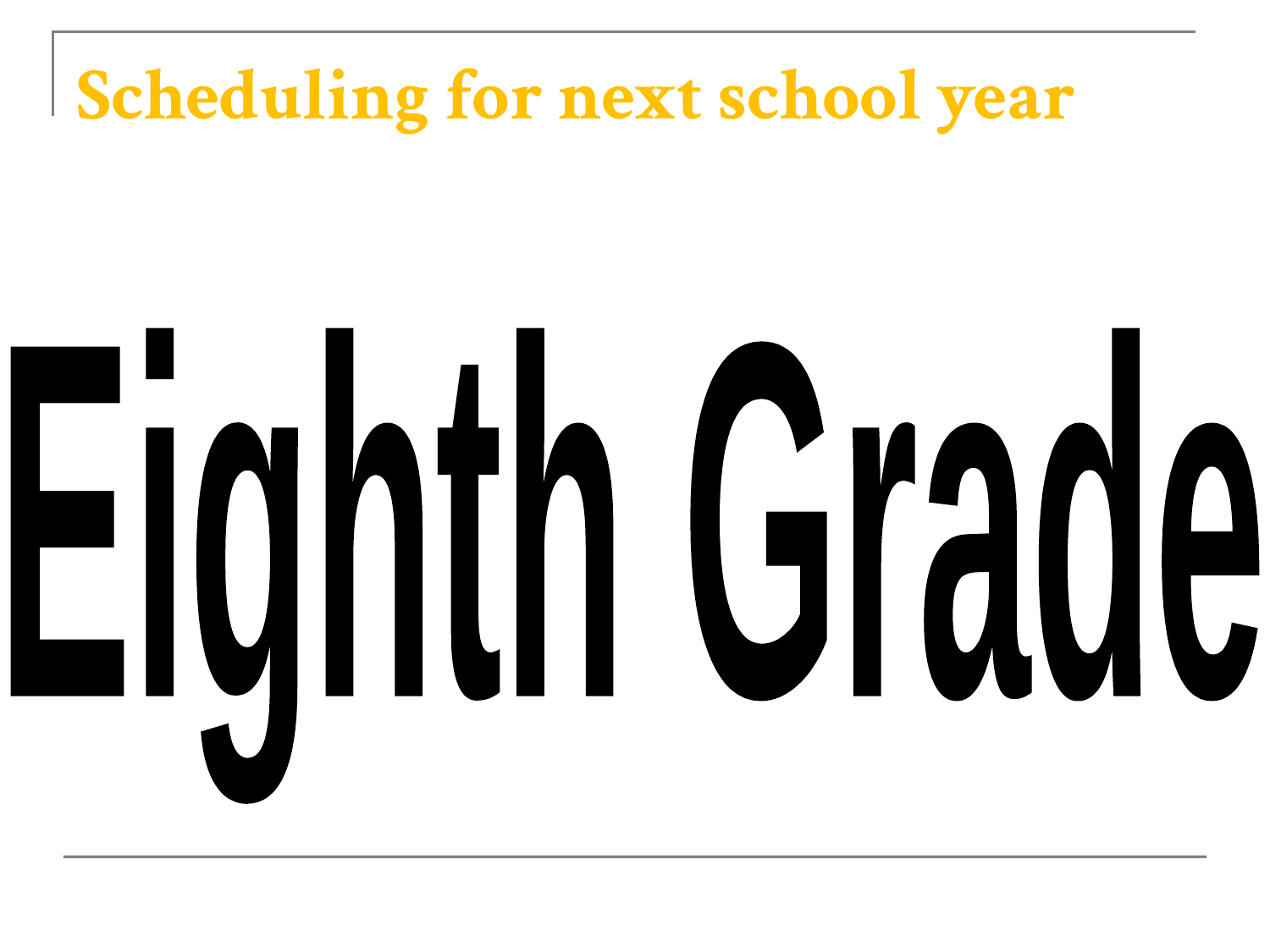

# Scheduling for next school year

Eighth Grade